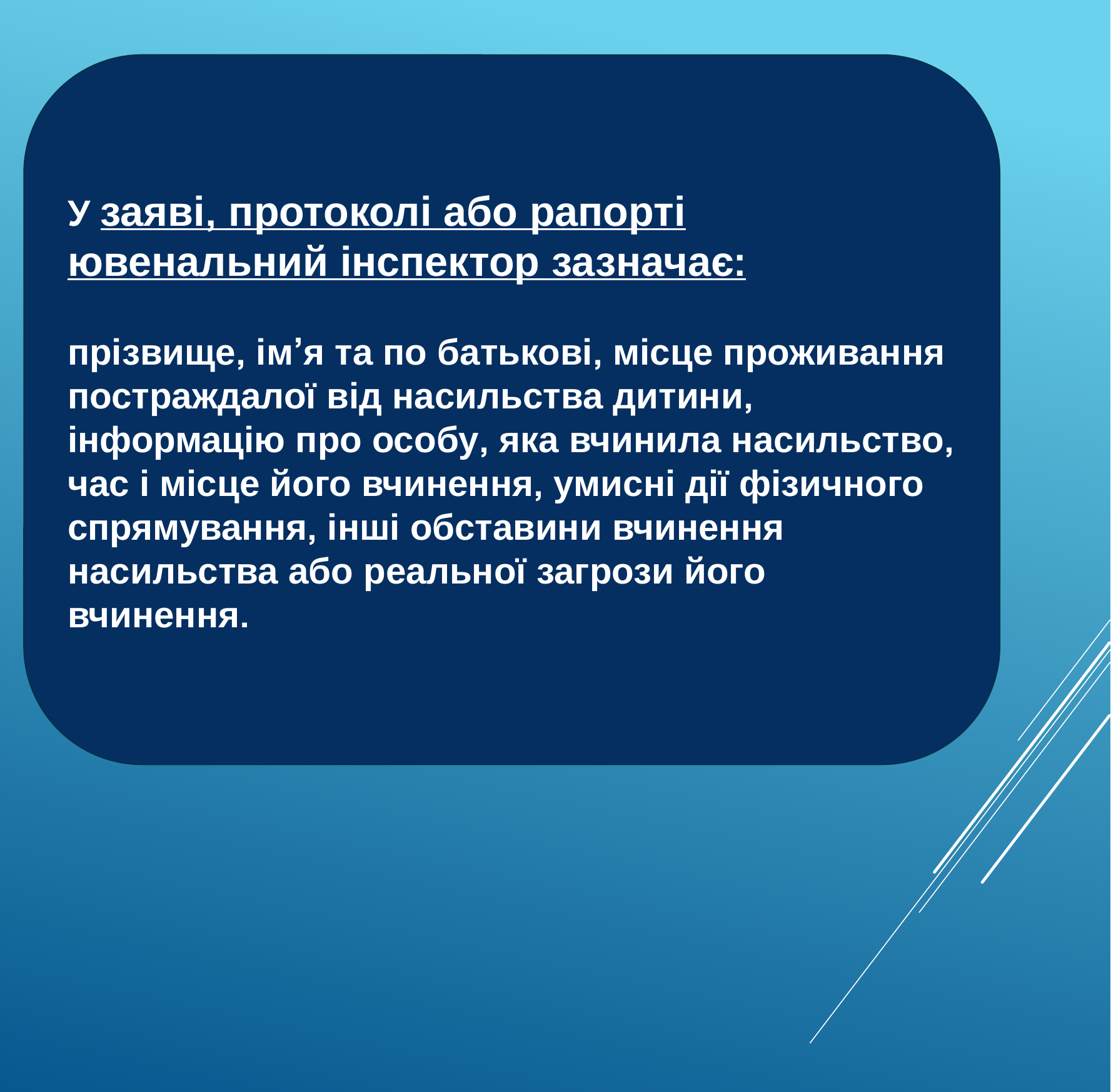

У заяві, протоколі або рапорті ювенальний інспектор зазначає:

прізвище, ім’я та по батькові, місце проживання постраждалої від насильства дитини, інформацію про особу, яка вчинила насильство, час і місце його вчинення, умисні дії фізичного спрямування, інші обставини вчинення насильства або реальної загрози його вчинення.